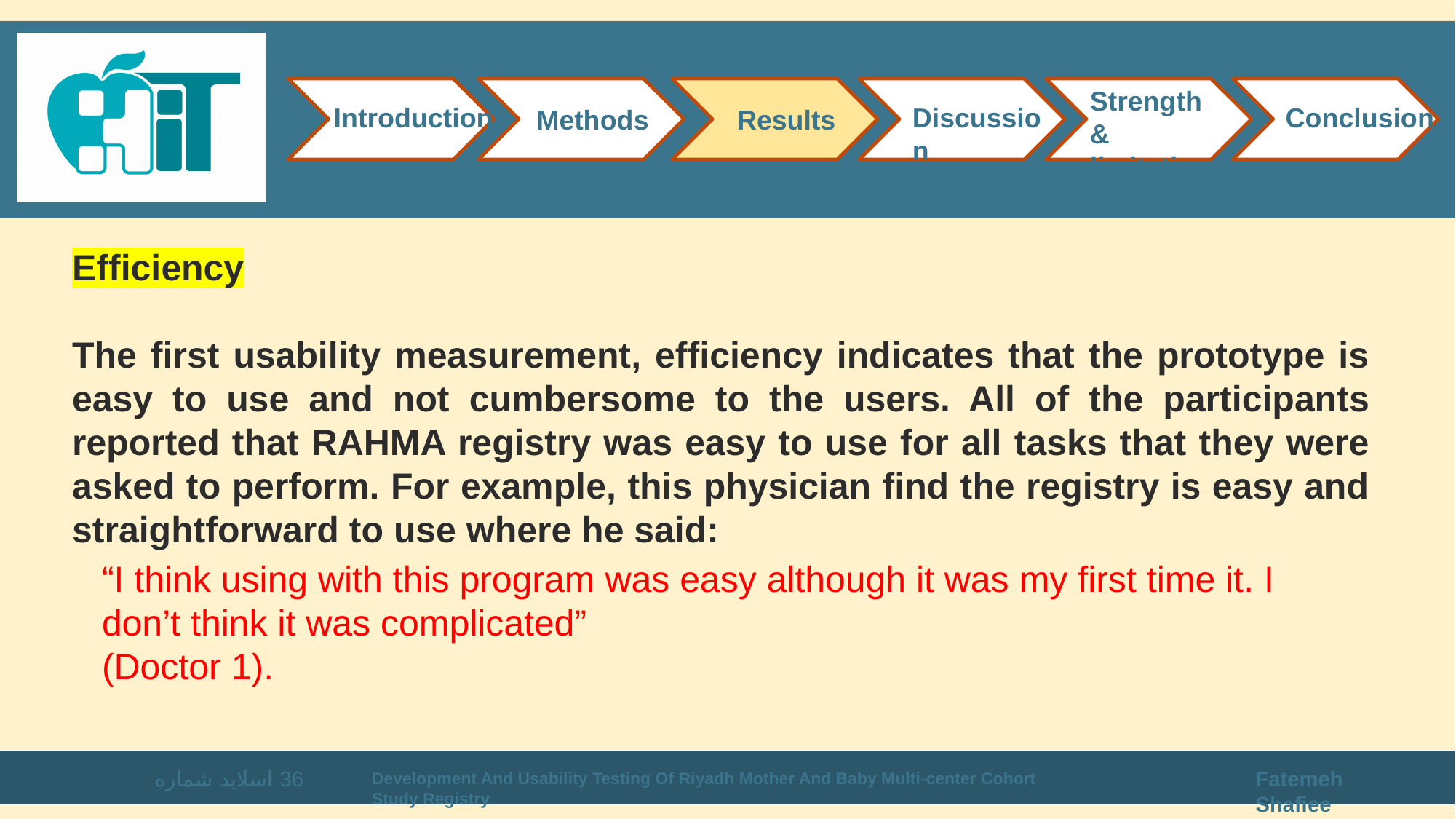

Strength & limitations

Introduction
Conclusion
Discussion
Methods
Results
Efficiency

The first usability measurement, efficiency indicates that the prototype is easy to use and not cumbersome to the users. All of the participants reported that RAHMA registry was easy to use for all tasks that they were asked to perform. For example, this physician find the registry is easy and straightforward to use where he said:
“I think using with this program was easy although it was my first time it. I don’t think it was complicated”
(Doctor 1).
اسلاید شماره 36
Fatemeh Shafiee
Development And Usability Testing Of Riyadh Mother And Baby Multi-center Cohort Study Registry